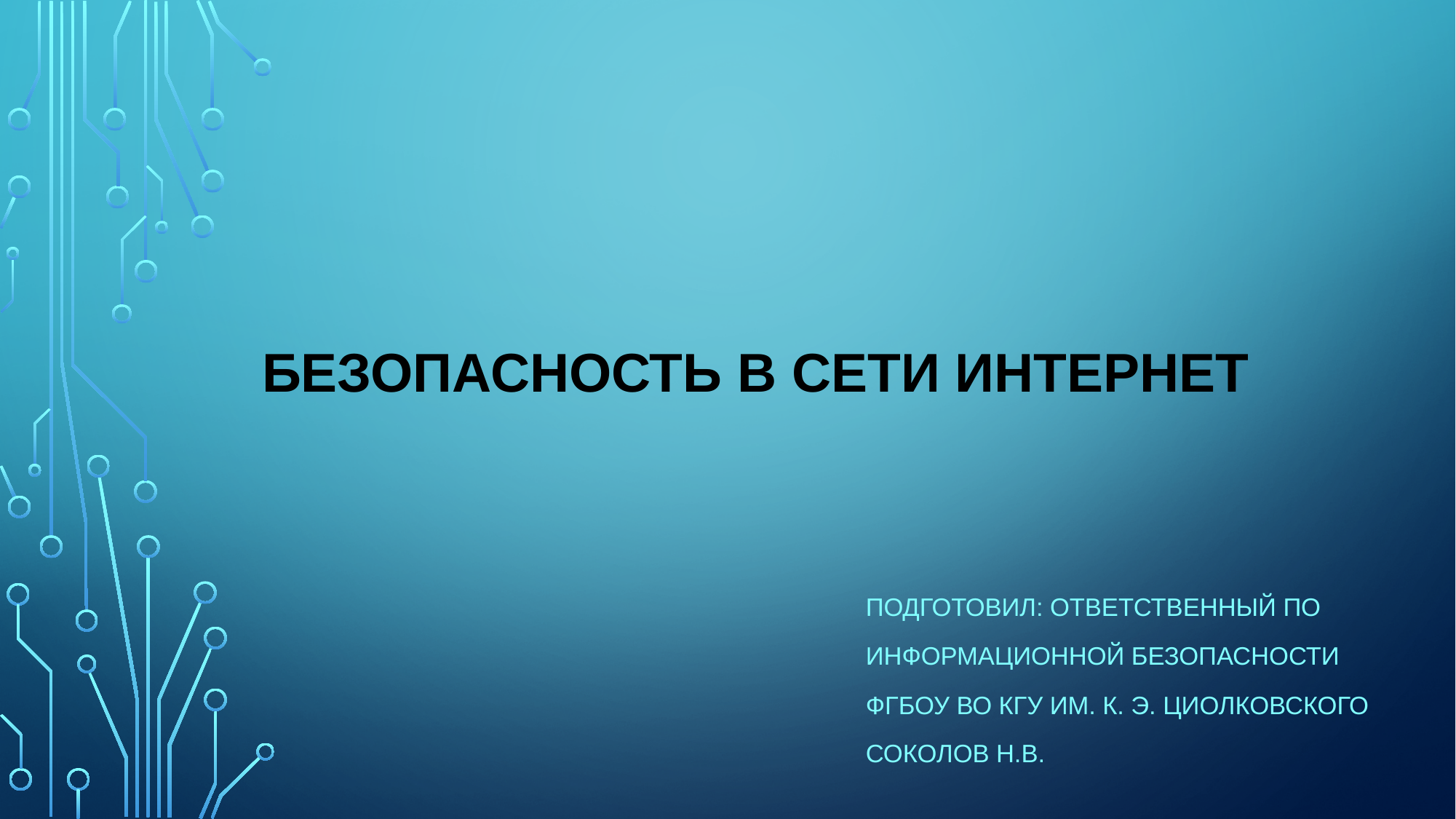

# Безопасность в сети Интернет
Подготовил: ОТВЕТСТВЕННЫЙ по
информационной безопасности
ФГБОУ ВО КГУ им. К. Э. Циолковского
Соколов Н.В.